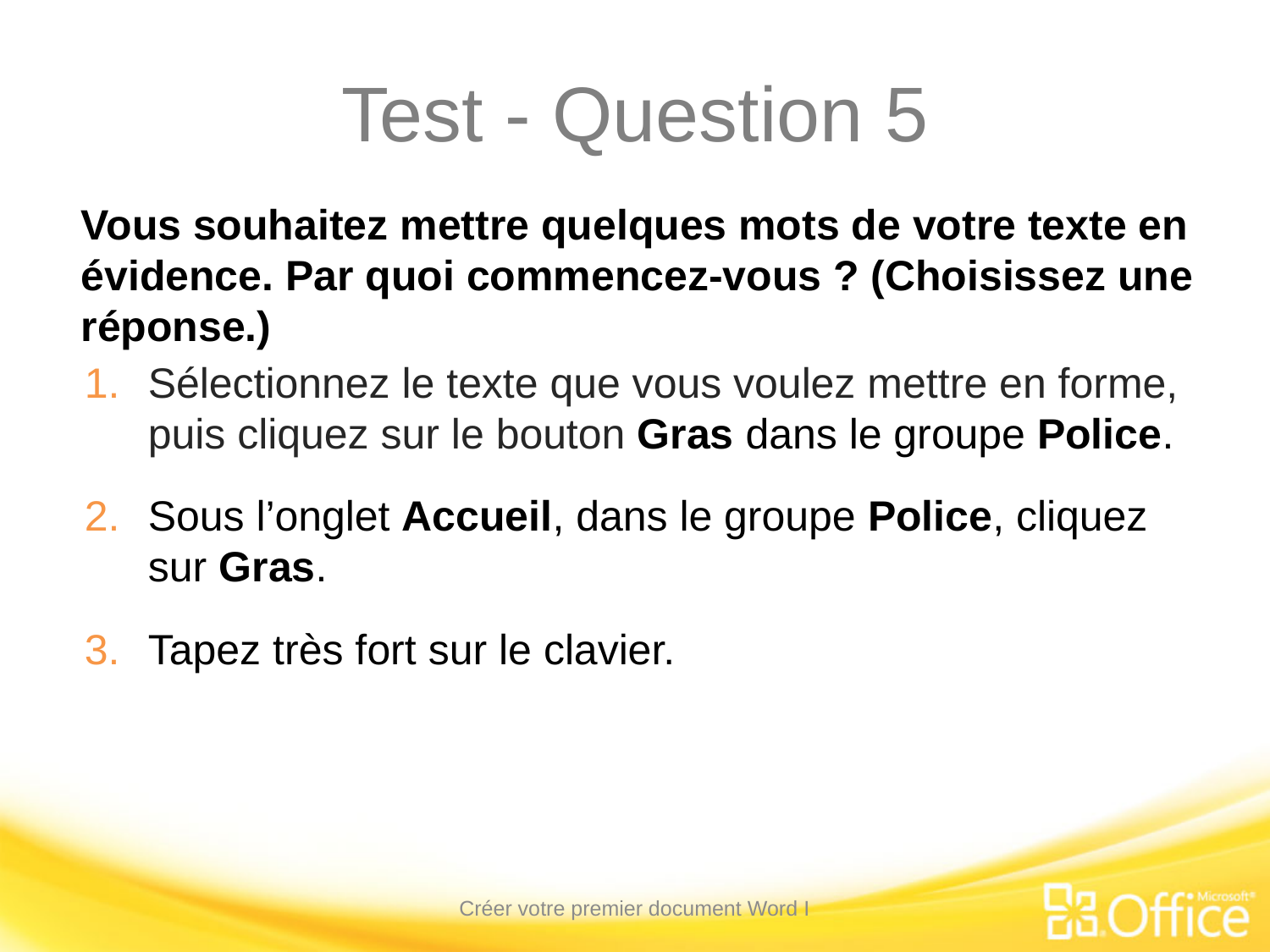

# Test - Question 5
Vous souhaitez mettre quelques mots de votre texte en évidence. Par quoi commencez-vous ? (Choisissez une réponse.)
Sélectionnez le texte que vous voulez mettre en forme, puis cliquez sur le bouton Gras dans le groupe Police.
Sous l’onglet Accueil, dans le groupe Police, cliquez sur Gras.
Tapez très fort sur le clavier.
Créer votre premier document Word I